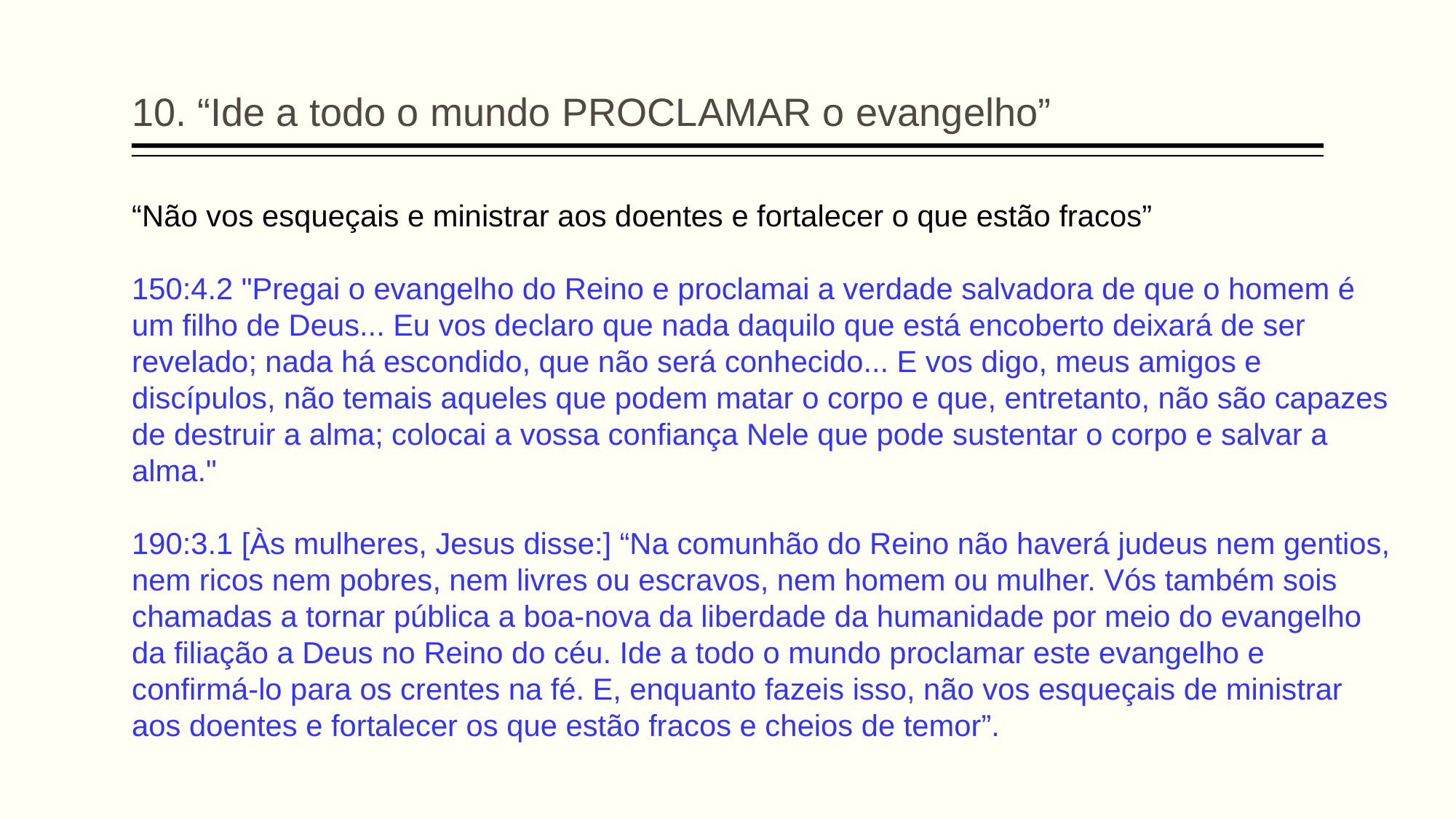

10. “Ide a todo o mundo PROCLAMAR o evangelho”
“Não vos esqueçais e ministrar aos doentes e fortalecer o que estão fracos”

150:4.2 "Pregai o evangelho do Reino e proclamai a verdade salvadora de que o homem é um filho de Deus... Eu vos declaro que nada daquilo que está encoberto deixará de ser revelado; nada há escondido, que não será conhecido... E vos digo, meus amigos e discípulos, não temais aqueles que podem matar o corpo e que, entretanto, não são capazes de destruir a alma; colocai a vossa confiança Nele que pode sustentar o corpo e salvar a alma."

190:3.1 [Às mulheres, Jesus disse:] “Na comunhão do Reino não haverá judeus nem gentios, nem ricos nem pobres, nem livres ou escravos, nem homem ou mulher. Vós também sois chamadas a tornar pública a boa-nova da liberdade da humanidade por meio do evangelho da filiação a Deus no Reino do céu. Ide a todo o mundo proclamar este evangelho e confirmá-lo para os crentes na fé. E, enquanto fazeis isso, não vos esqueçais de ministrar aos doentes e fortalecer os que estão fracos e cheios de temor”.